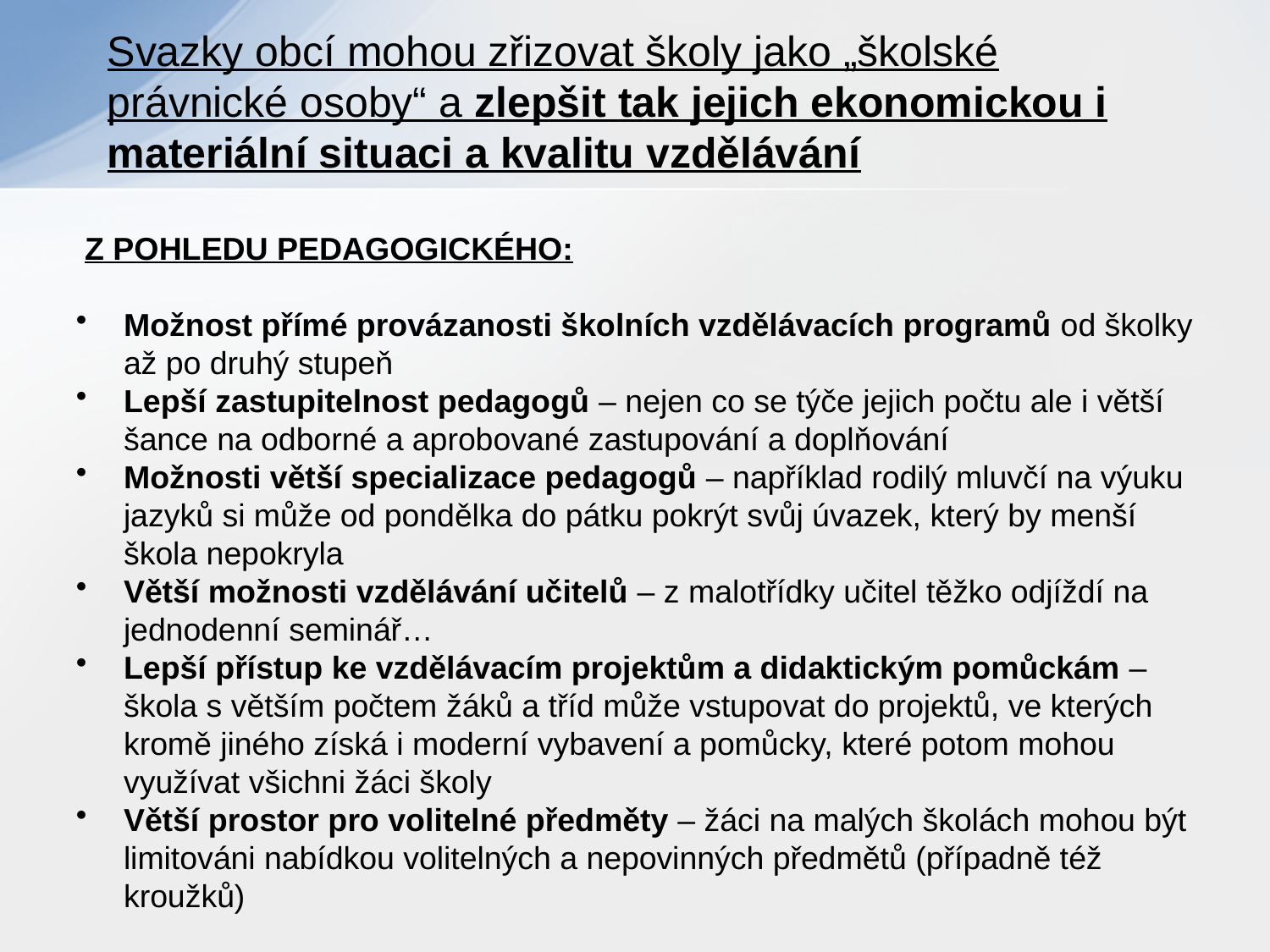

# Svazky obcí mohou zřizovat školy jako „školské právnické osoby“ a zlepšit tak jejich ekonomickou i materiální situaci a kvalitu vzdělávání
 Z POHLEDU PEDAGOGICKÉHO:

Možnost přímé provázanosti školních vzdělávacích programů od školky až po druhý stupeň
Lepší zastupitelnost pedagogů – nejen co se týče jejich počtu ale i větší šance na odborné a aprobované zastupování a doplňování
Možnosti větší specializace pedagogů – například rodilý mluvčí na výuku jazyků si může od pondělka do pátku pokrýt svůj úvazek, který by menší škola nepokryla
Větší možnosti vzdělávání učitelů – z malotřídky učitel těžko odjíždí na jednodenní seminář…
Lepší přístup ke vzdělávacím projektům a didaktickým pomůckám – škola s větším počtem žáků a tříd může vstupovat do projektů, ve kterých kromě jiného získá i moderní vybavení a pomůcky, které potom mohou využívat všichni žáci školy
Větší prostor pro volitelné předměty – žáci na malých školách mohou být limitováni nabídkou volitelných a nepovinných předmětů (případně též kroužků)